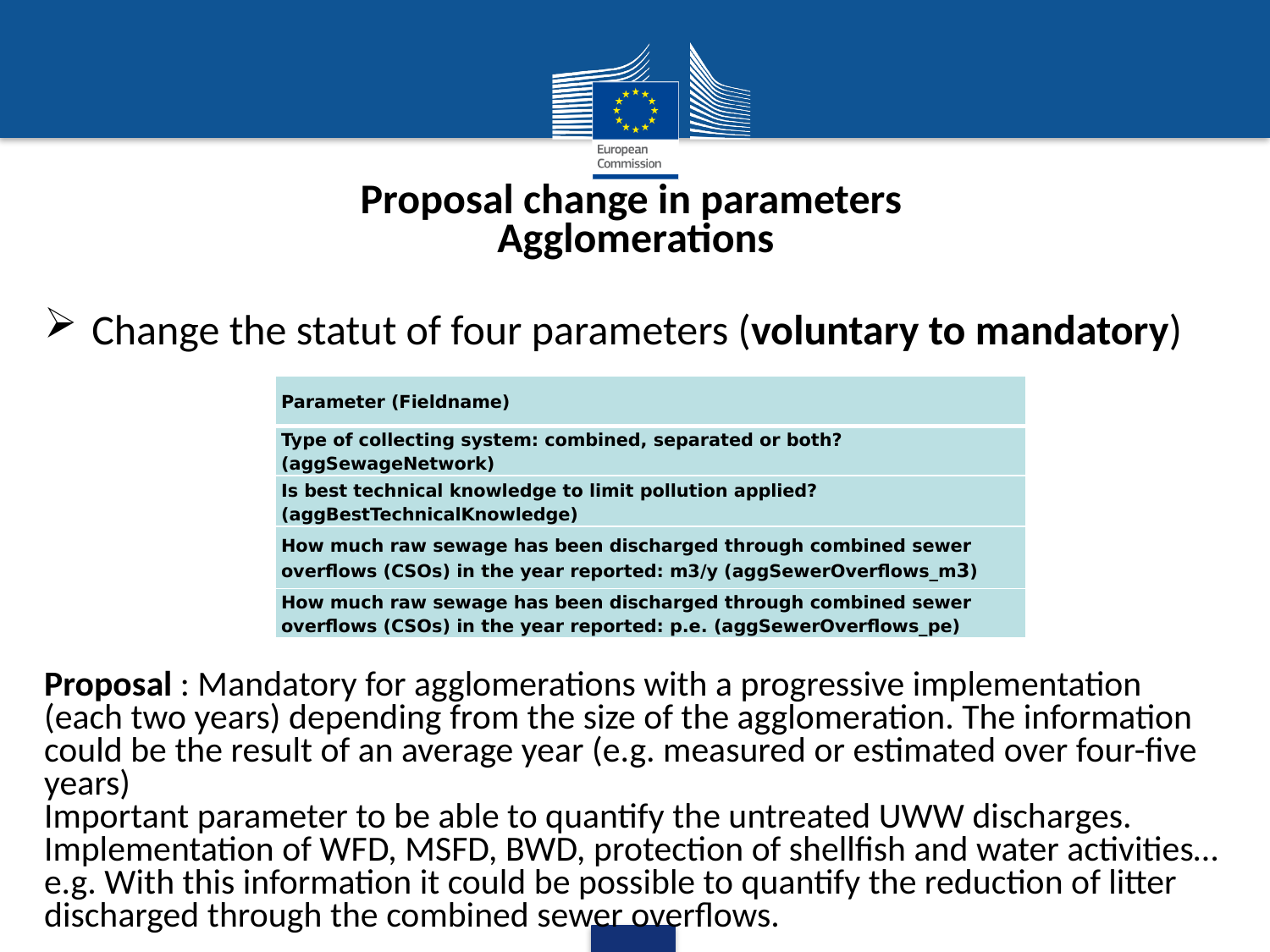

Proposal change in parameters
Agglomerations

Change the statut of four parameters (voluntary to mandatory)

Proposal : Mandatory for agglomerations with a progressive implementation (each two years) depending from the size of the agglomeration. The information could be the result of an average year (e.g. measured or estimated over four-five years)
Important parameter to be able to quantify the untreated UWW discharges. Implementation of WFD, MSFD, BWD, protection of shellfish and water activities…
e.g. With this information it could be possible to quantify the reduction of litter discharged through the combined sewer overflows.

| Parameter (Fieldname) |
| --- |
| Type of collecting system: combined, separated or both? (aggSewageNetwork) |
| Is best technical knowledge to limit pollution applied? (aggBestTechnicalKnowledge) |
| How much raw sewage has been discharged through combined sewer overflows (CSOs) in the year reported: m3/y (aggSewerOverflows\_m3) |
| How much raw sewage has been discharged through combined sewer overflows (CSOs) in the year reported: p.e. (aggSewerOverflows\_pe) |